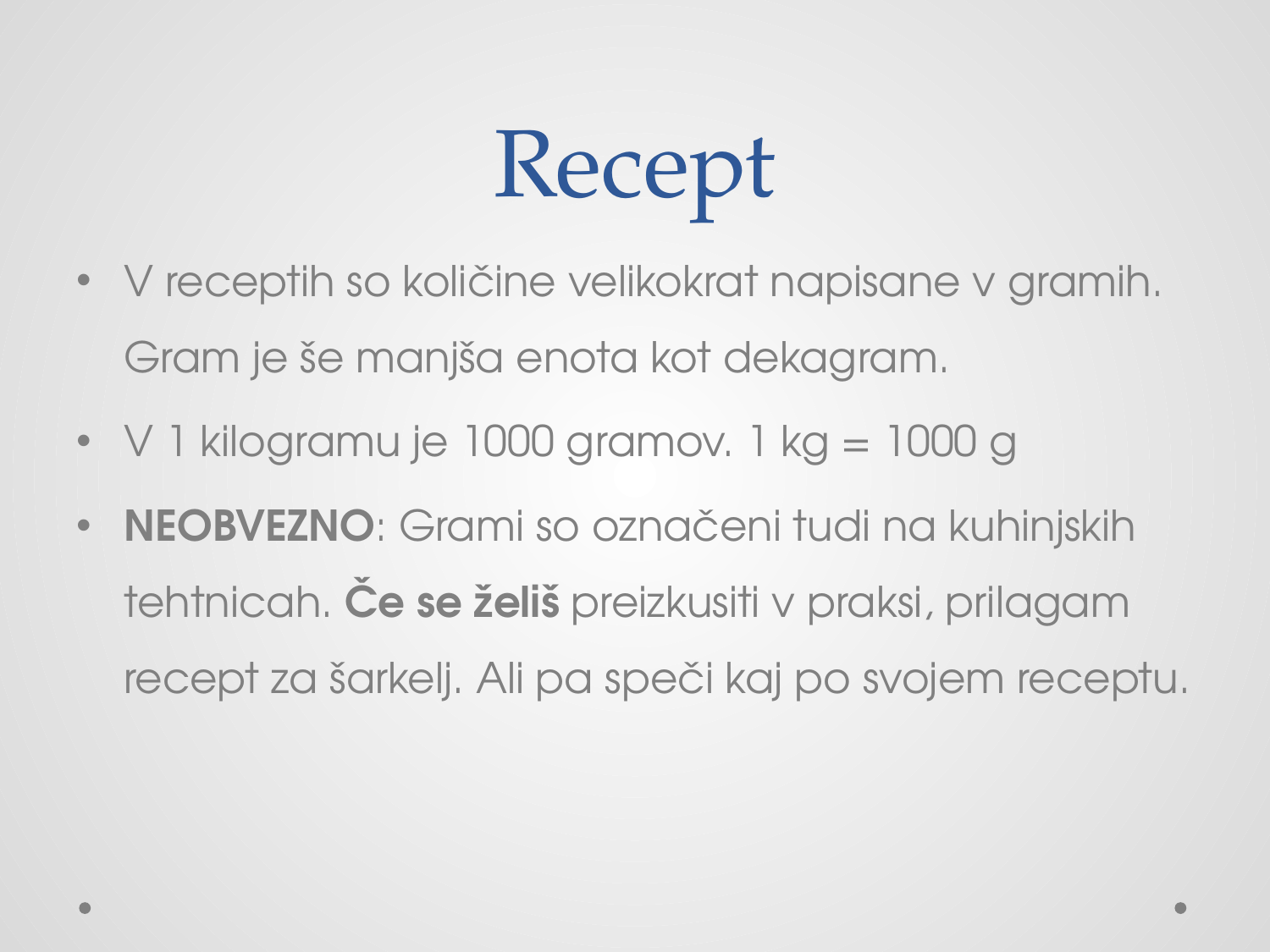

# Recept
V receptih so količine velikokrat napisane v gramih. Gram je še manjša enota kot dekagram.
V 1 kilogramu je 1000 gramov. 1 kg = 1000 g
NEOBVEZNO: Grami so označeni tudi na kuhinjskih tehtnicah. Če se želiš preizkusiti v praksi, prilagam recept za šarkelj. Ali pa speči kaj po svojem receptu.